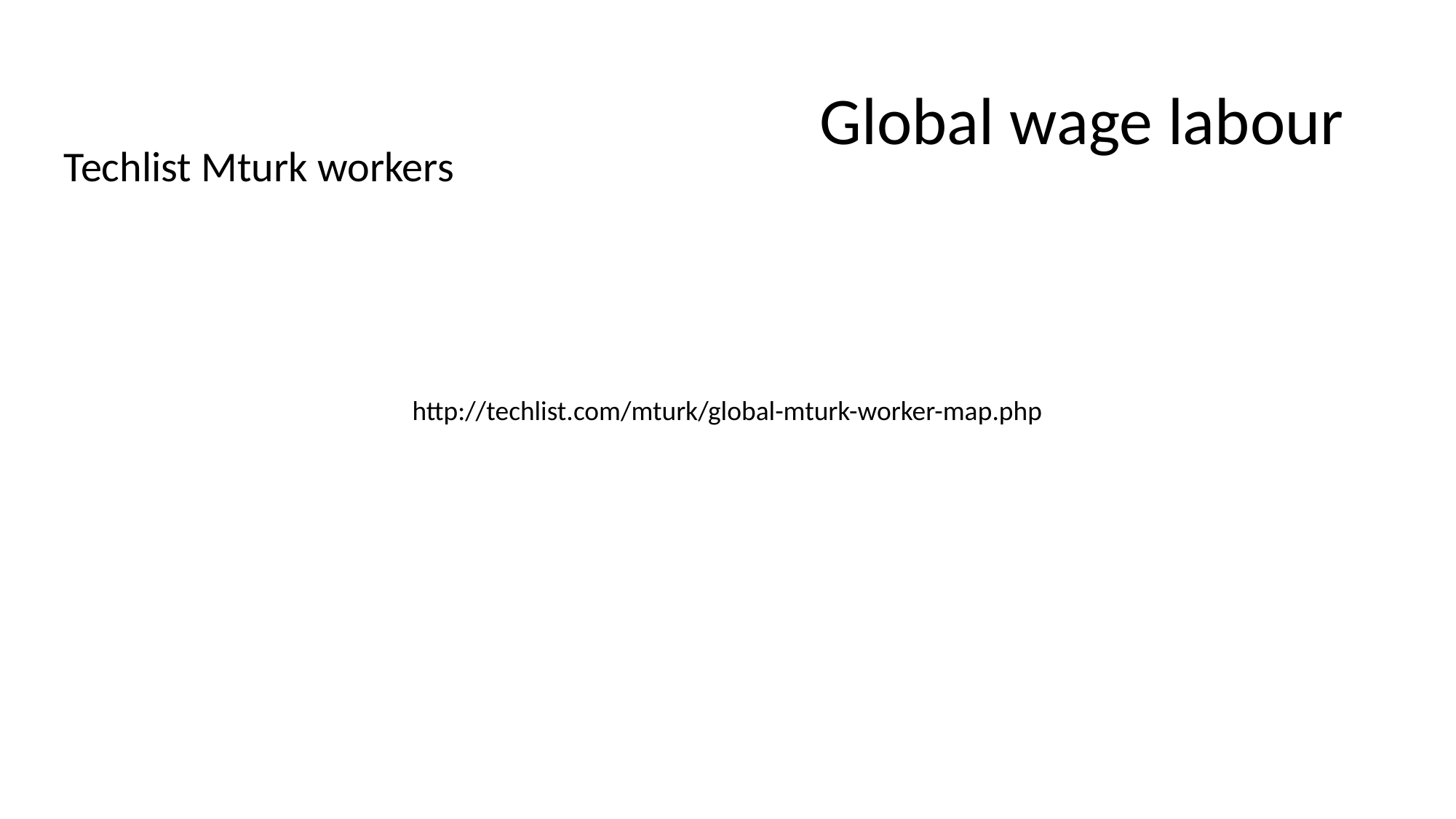

# Global wage labour
Techlist Mturk workers
http://techlist.com/mturk/global-mturk-worker-map.php